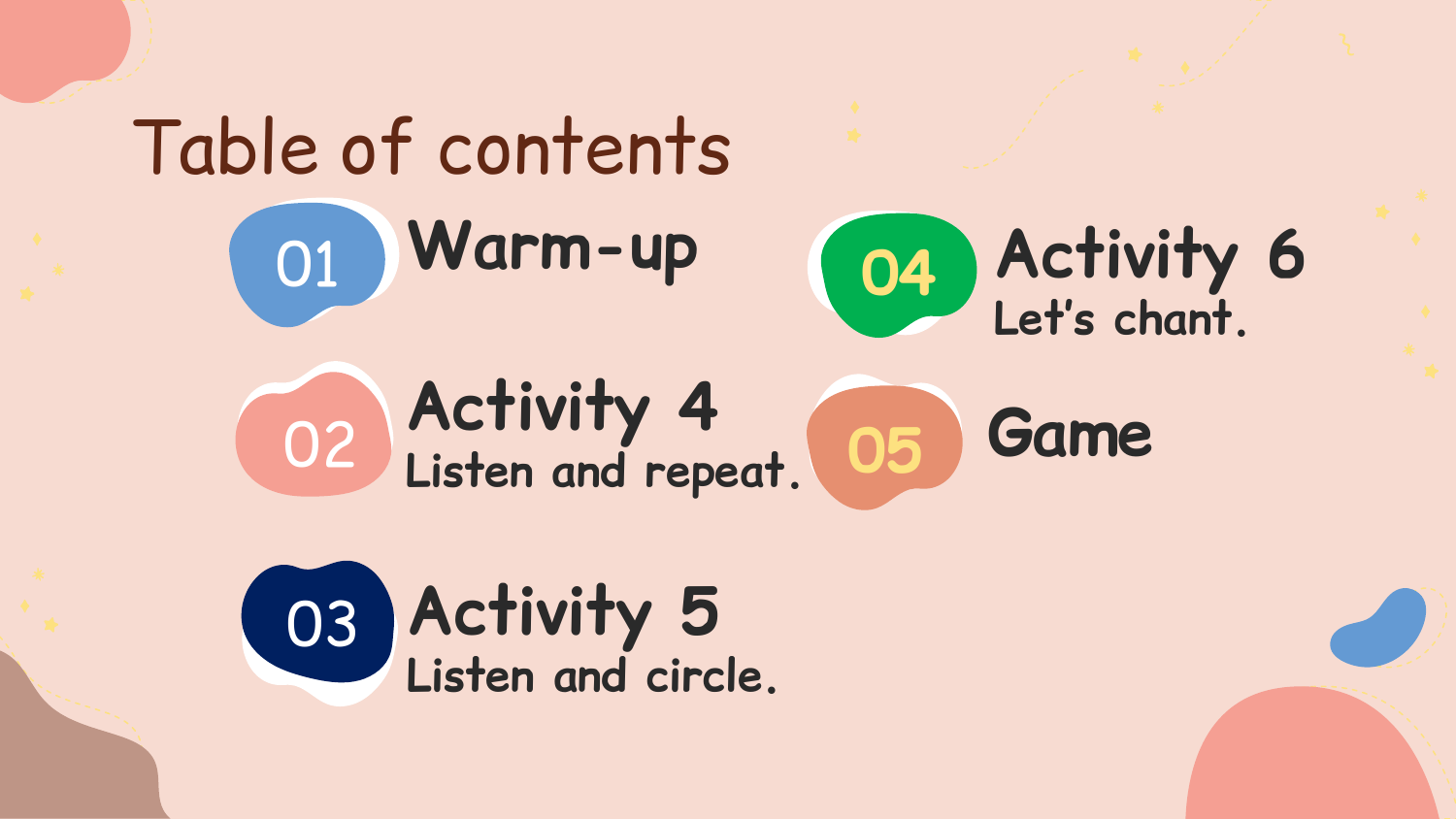

Table of contents
Warm-up

Activity 6
Let’s chant.

# 01

04
Activity 4
Listen and repeat.

Game

02
05

Activity 5
Listen and circle.
03